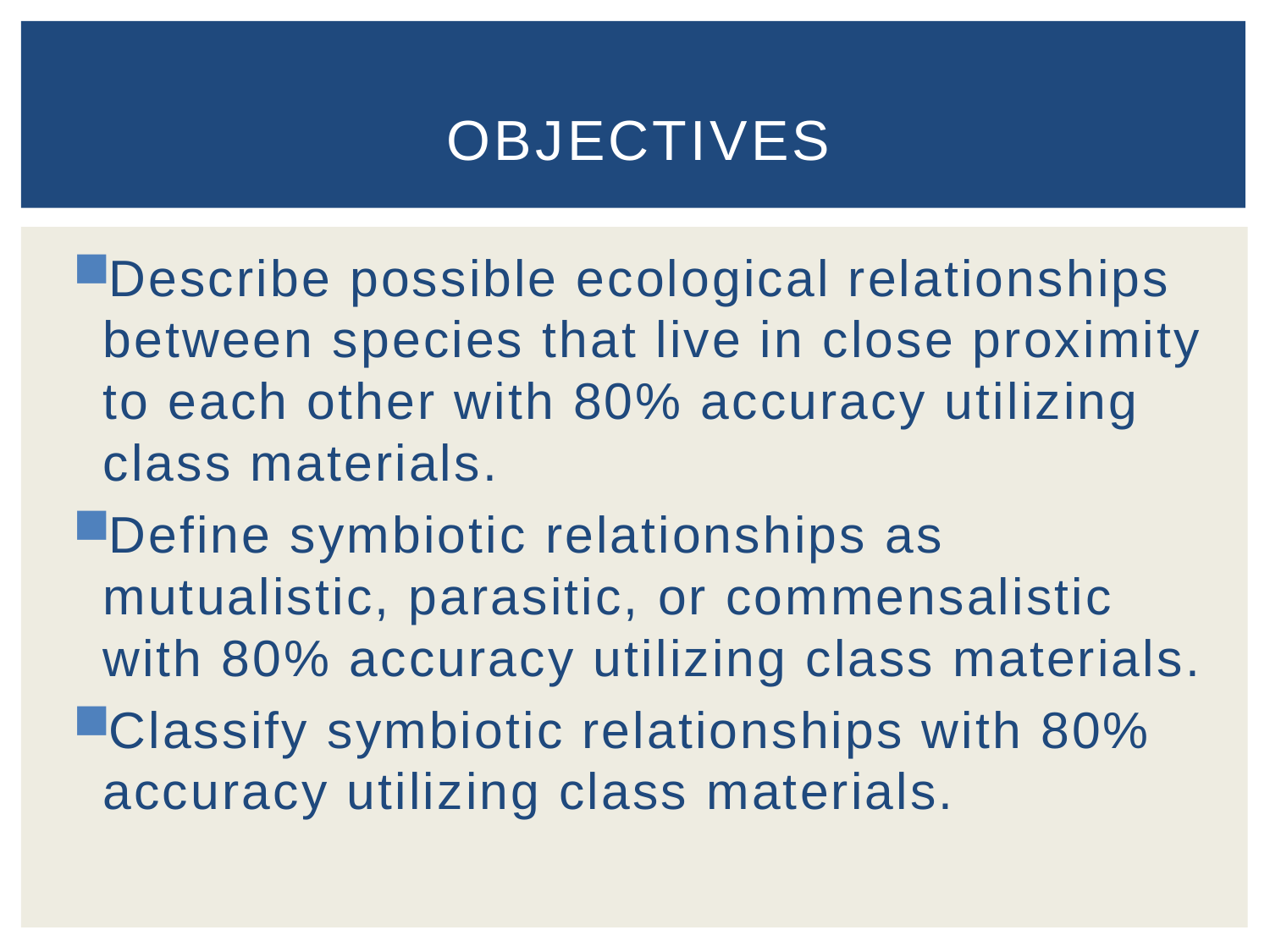

# Objectives
Describe possible ecological relationships between species that live in close proximity to each other with 80% accuracy utilizing class materials.
Define symbiotic relationships as mutualistic, parasitic, or commensalistic with 80% accuracy utilizing class materials.
Classify symbiotic relationships with 80% accuracy utilizing class materials.